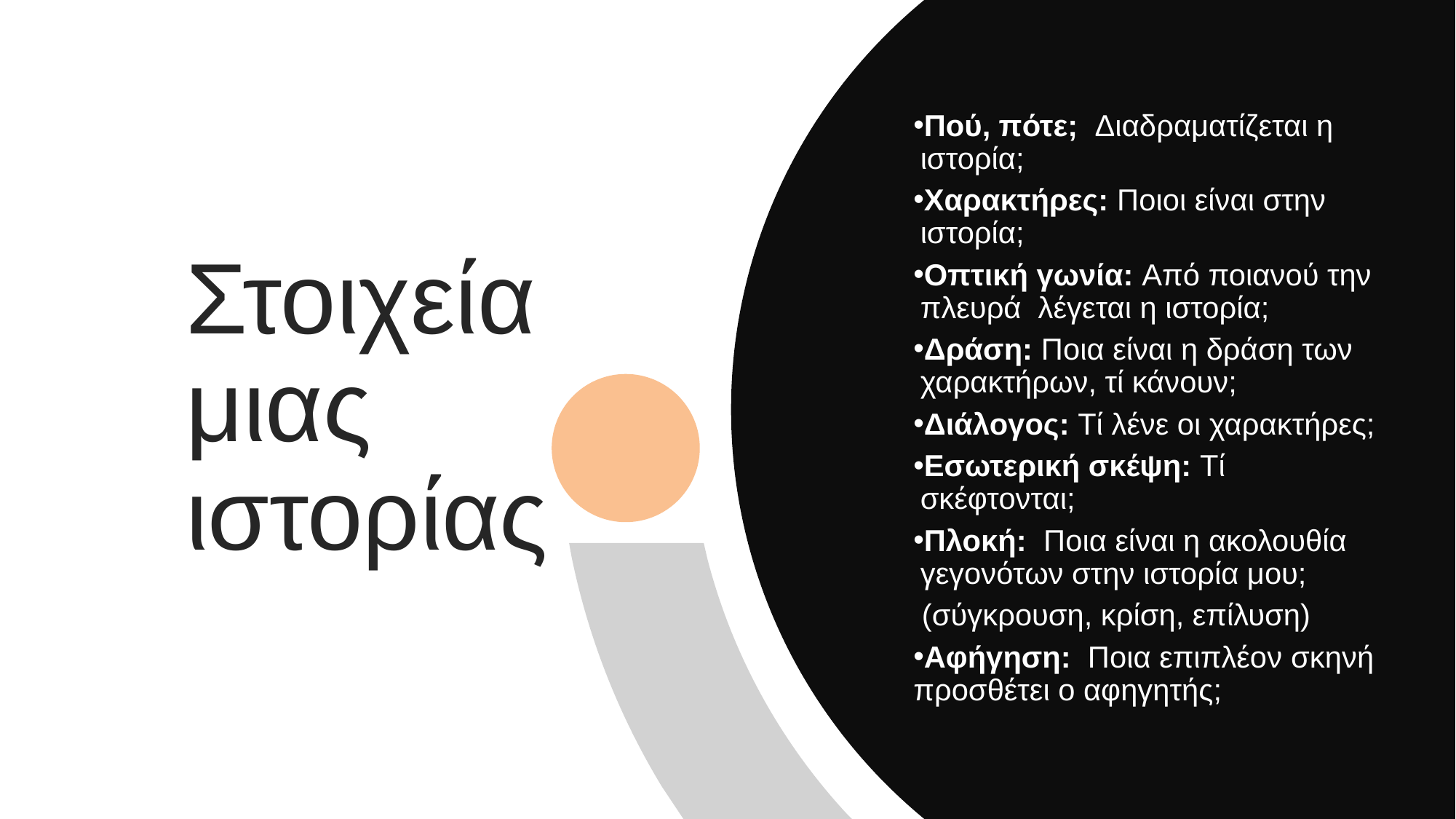

Πού, πότε;  Διαδραματίζεται η ιστορία;
Χαρακτήρες: Ποιοι είναι στην ιστορία;
Οπτική γωνία: Από ποιανού την πλευρά  λέγεται η ιστορία;
Δράση: Ποια είναι η δράση των χαρακτήρων, τί κάνουν;
Διάλογος: Τί λένε οι χαρακτήρες;
Εσωτερική σκέψη: Τί σκέφτονται;
Πλοκή:  Ποια είναι η ακολουθία γεγονότων στην ιστορία μου;
 (σύγκρουση, κρίση, επίλυση)
Αφήγηση:  Ποια επιπλέον σκηνή προσθέτει ο αφηγητής;
# Στοιχεία μιας ιστορίας